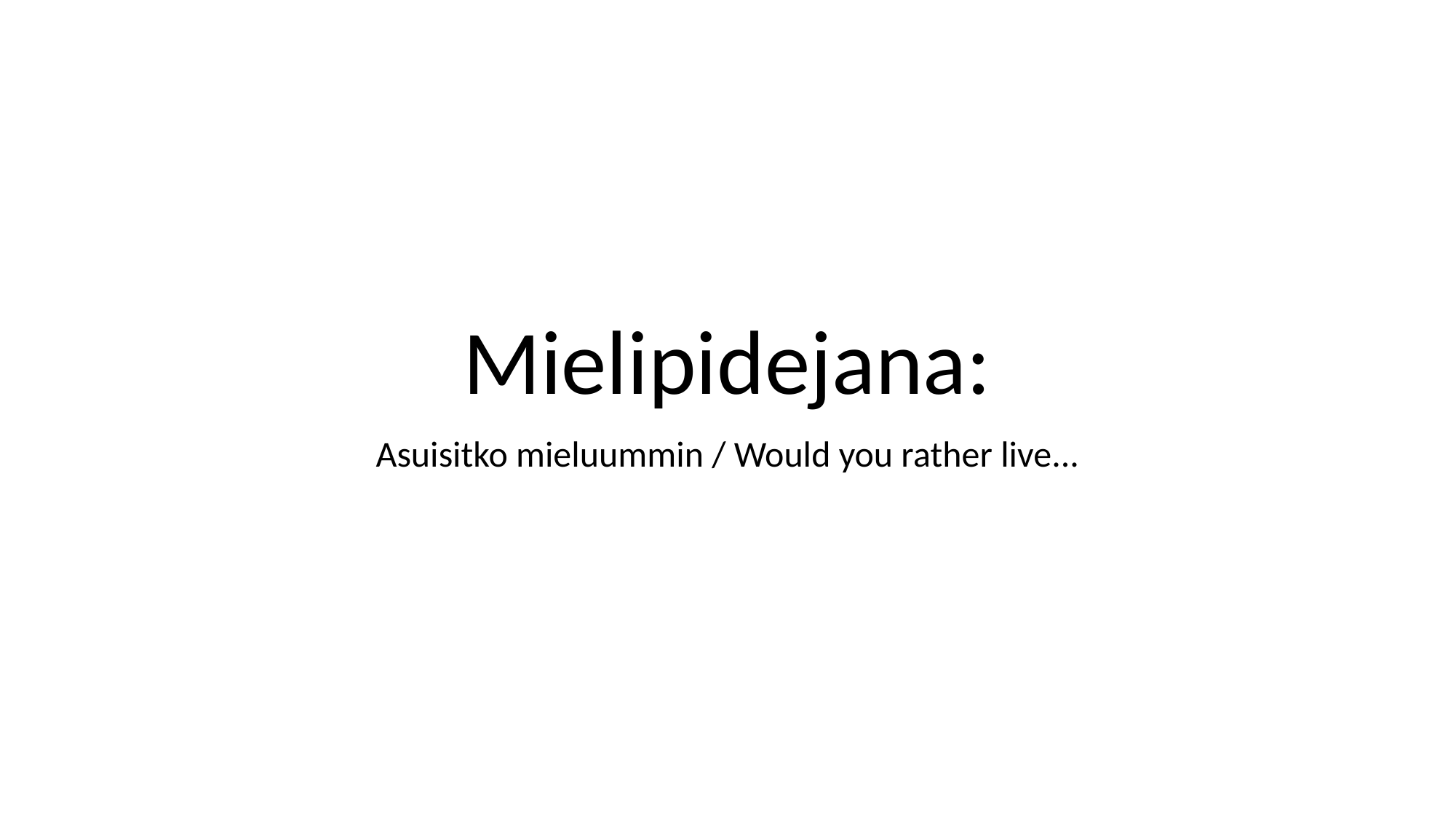

# Mielipidejana:
Asuisitko mieluummin / Would you rather live...